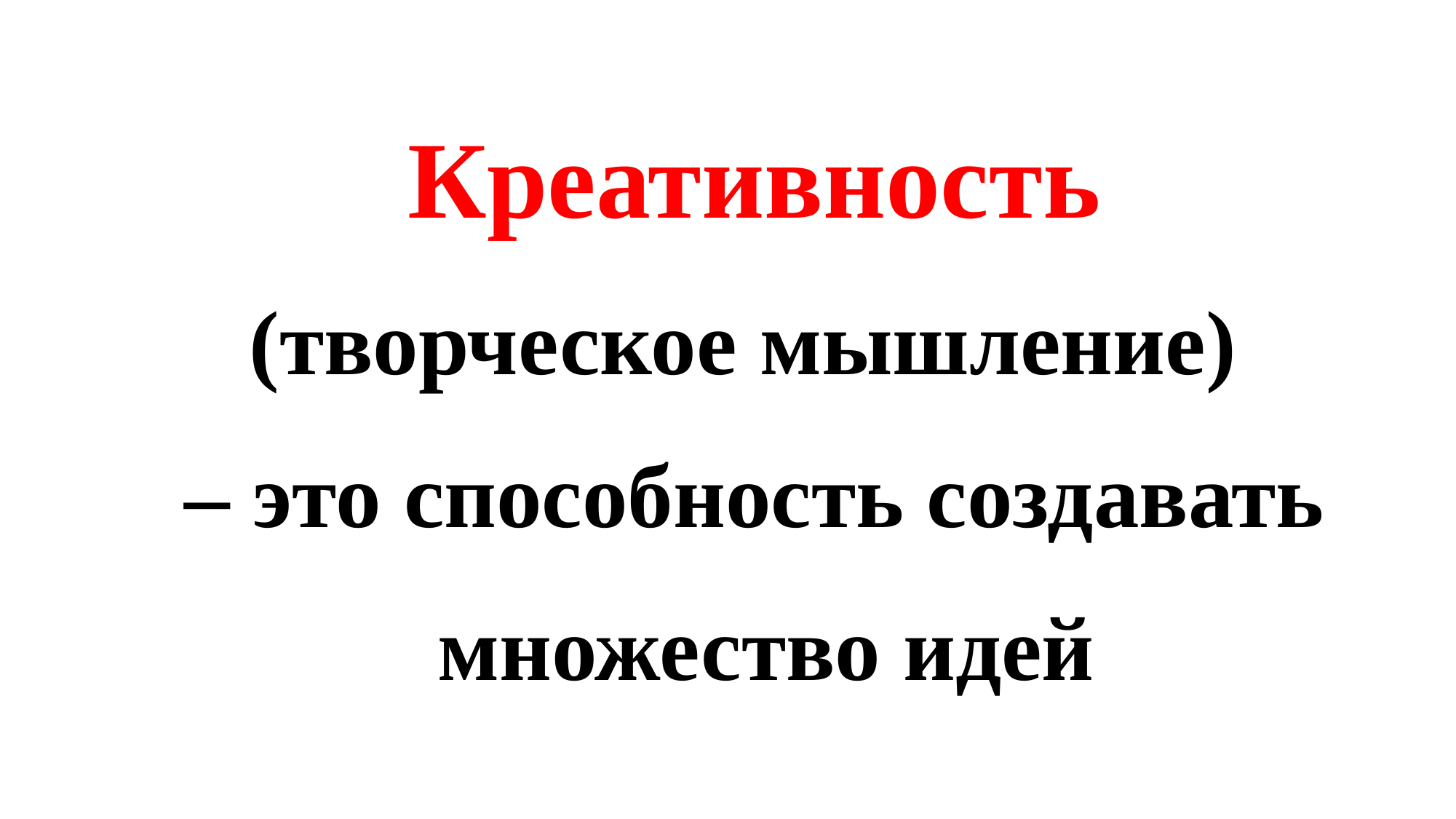

Креативность
(творческое мышление)
 – это способность создавать
 множество идей